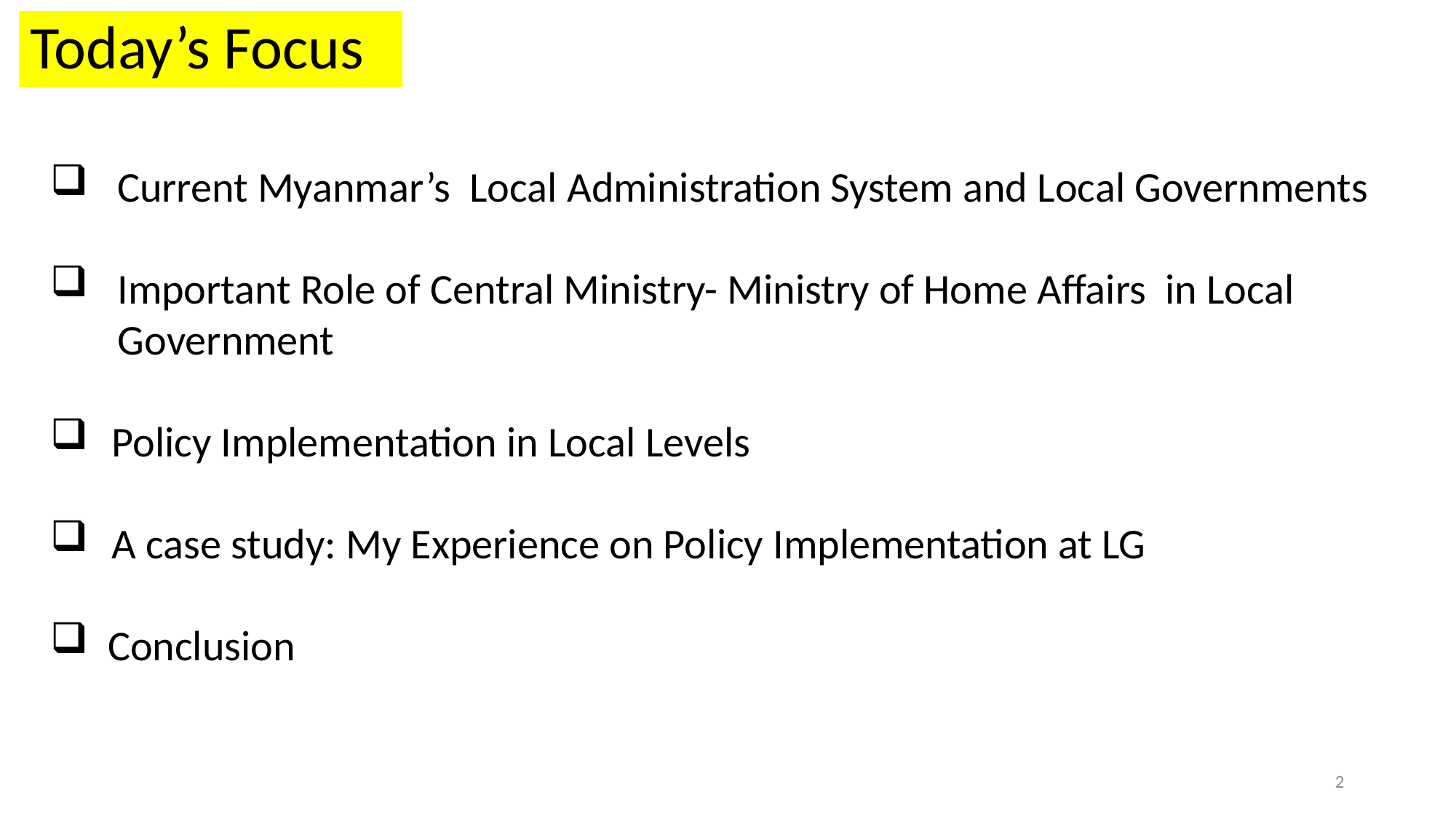

# Today’s Focus

   Current Myanmar’s  Local Administration System and Local Governments

   Important Role of Central Ministry- Ministry of Home Affairs  in Local
       Government

Policy Implementation in Local Levels

A case study: My Experience on Policy Implementation at LG

  Conclusion
2